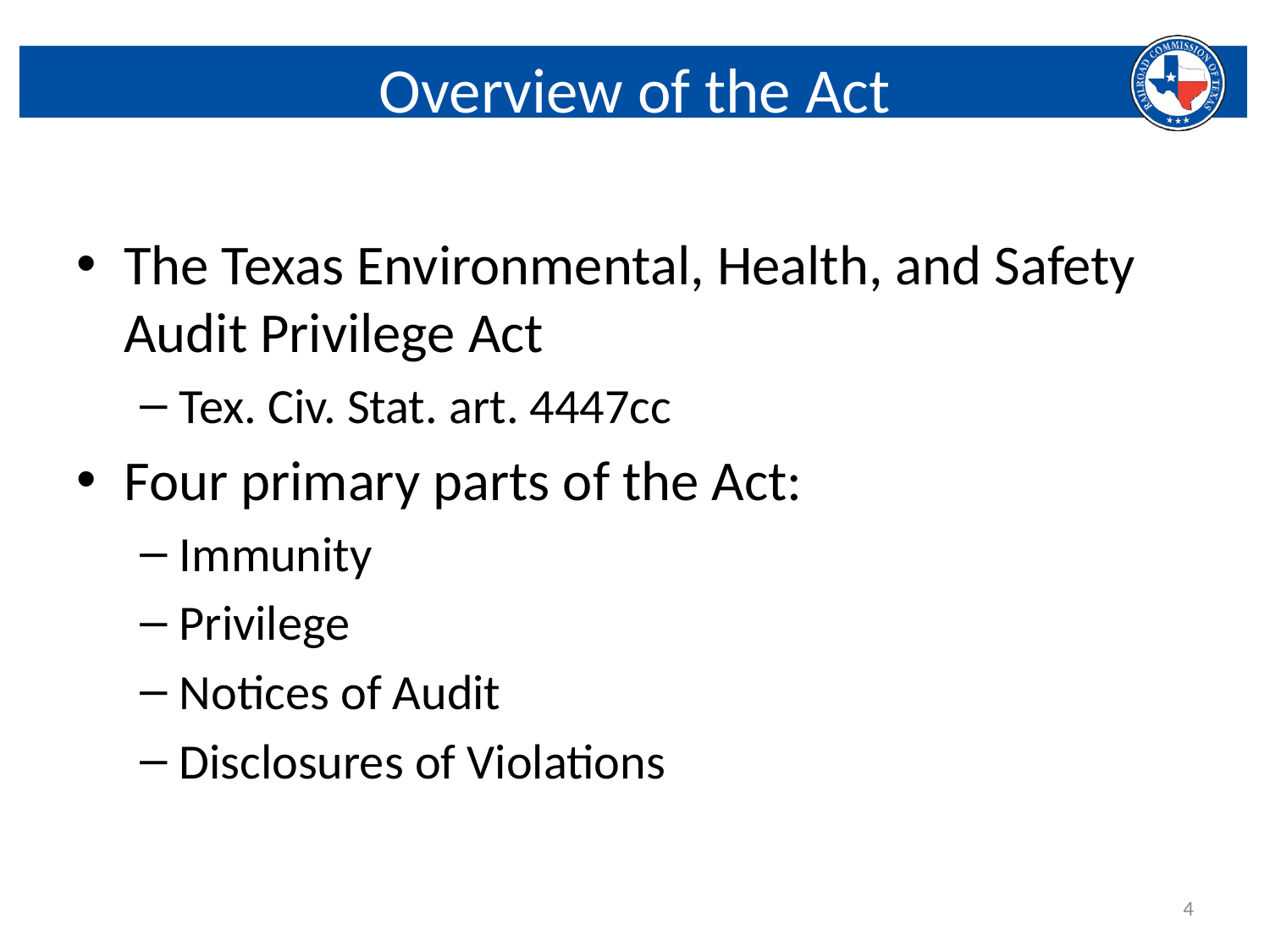

# Overview of the Act
The Texas Environmental, Health, and Safety Audit Privilege Act
Tex. Civ. Stat. art. 4447cc
Four primary parts of the Act:
Immunity
Privilege
Notices of Audit
Disclosures of Violations
4